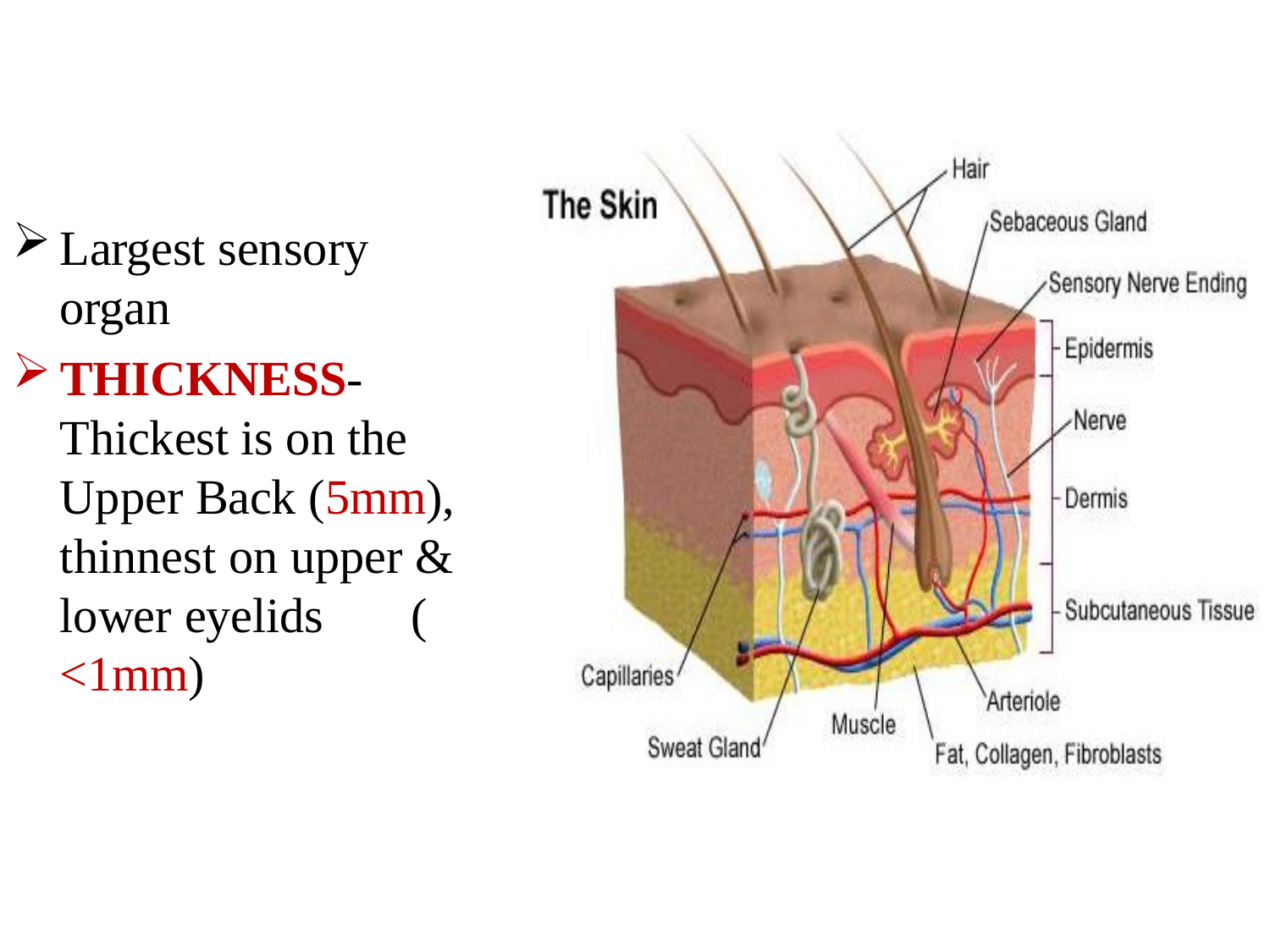

Largest sensory  organ
THICKNESS-  Thickest is on the  Upper Back (5mm),  thinnest on upper &  lower eyelids	(
<1mm)